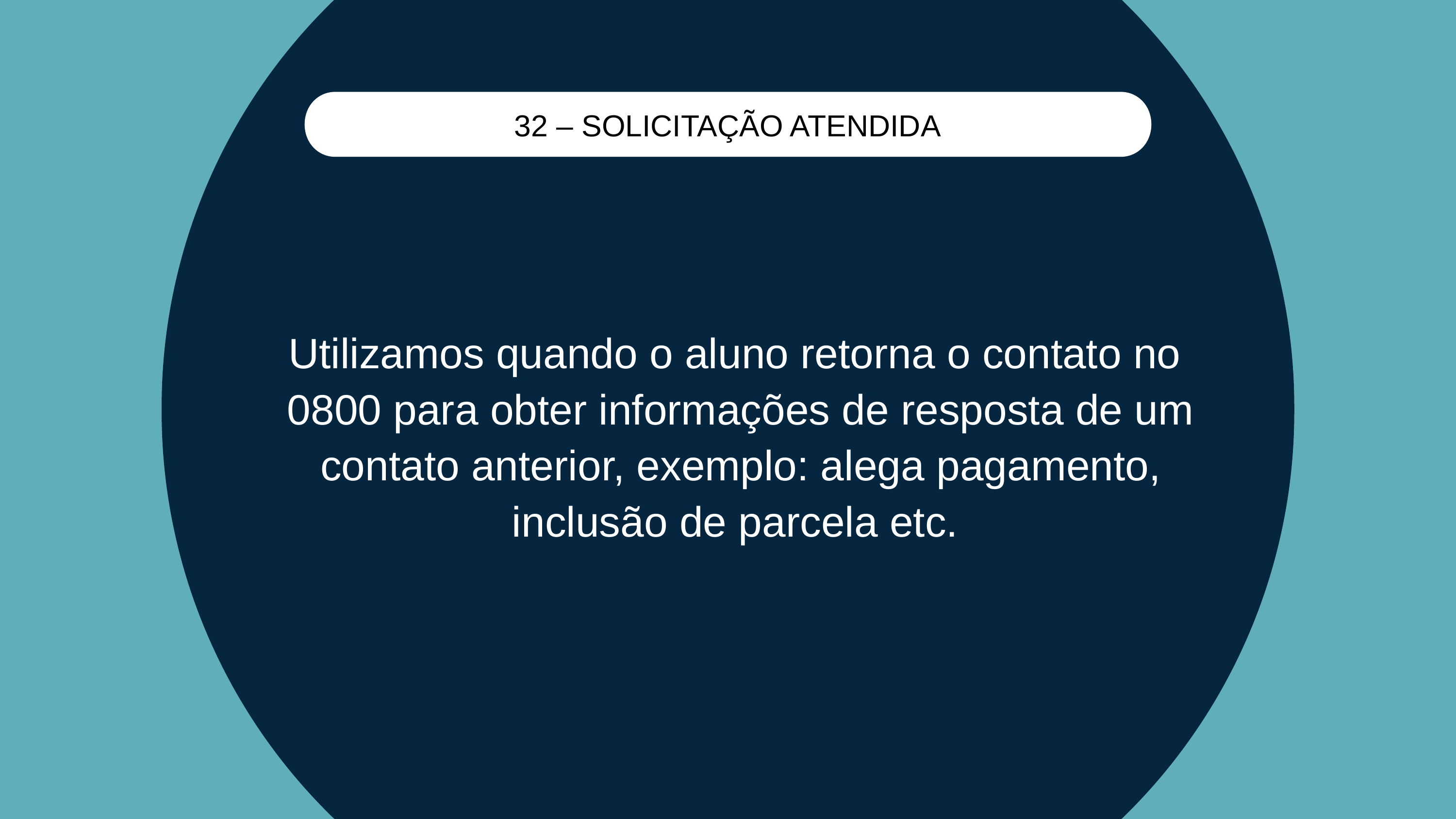

32 – SOLICITAÇÃO ATENDIDA
Utilizamos quando o aluno retorna o contato no  0800 para obter informações de resposta de um contato anterior, exemplo: alega pagamento, inclusão de parcela etc.